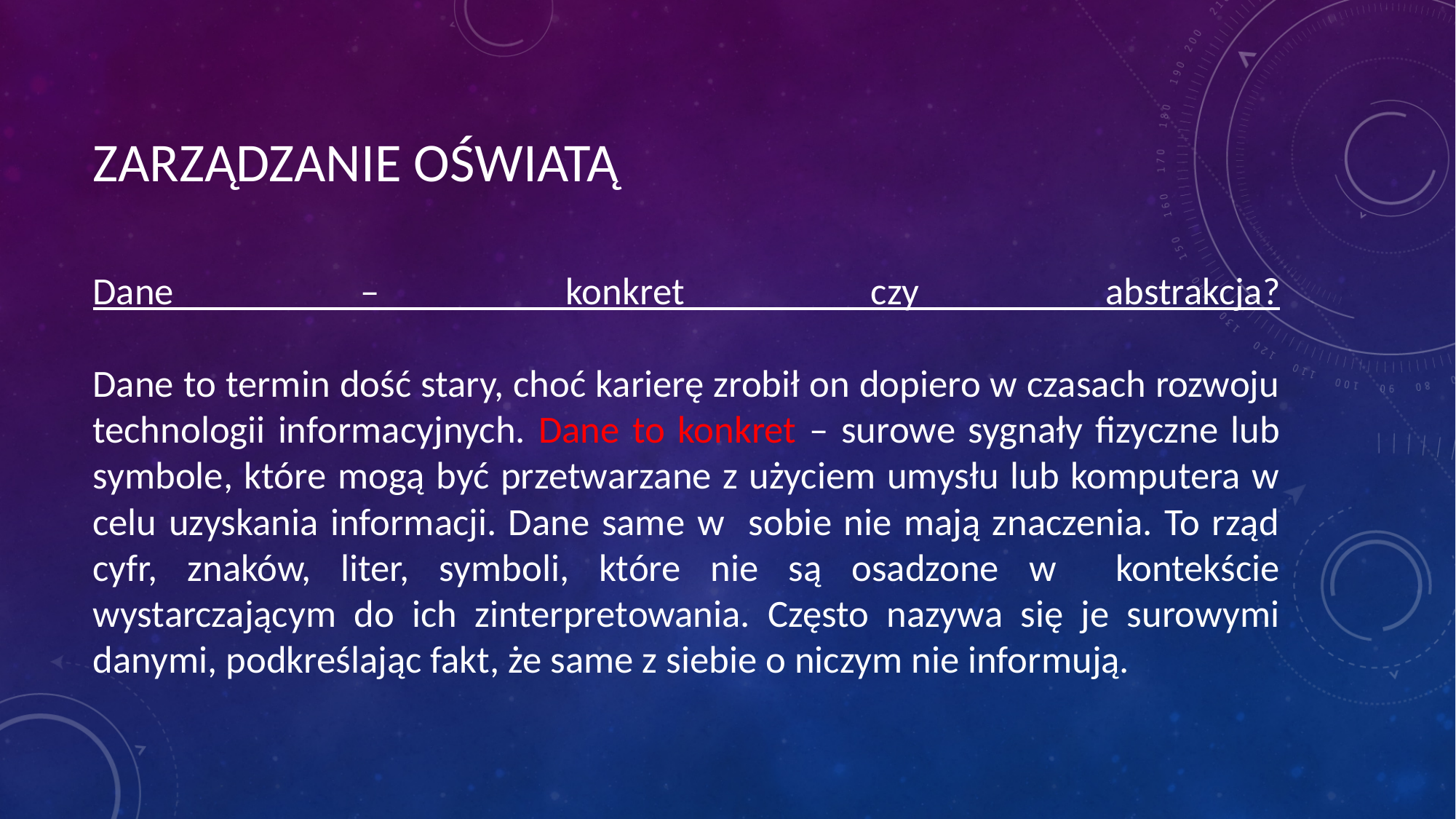

# Zarządzanie oświatą
Dane – konkret czy abstrakcja?
Dane to termin dość stary, choć karierę zrobił on dopiero w czasach rozwoju technologii informacyjnych. Dane to konkret – surowe sygnały fizyczne lub symbole, które mogą być przetwarzane z użyciem umysłu lub komputera w celu uzyskania informacji. Dane same w  sobie nie mają znaczenia. To rząd cyfr, znaków, liter, symboli, które nie są osadzone w  kontekście wystarczającym do ich zinterpretowania. Często nazywa się je surowymi danymi, podkreślając fakt, że same z siebie o niczym nie informują.